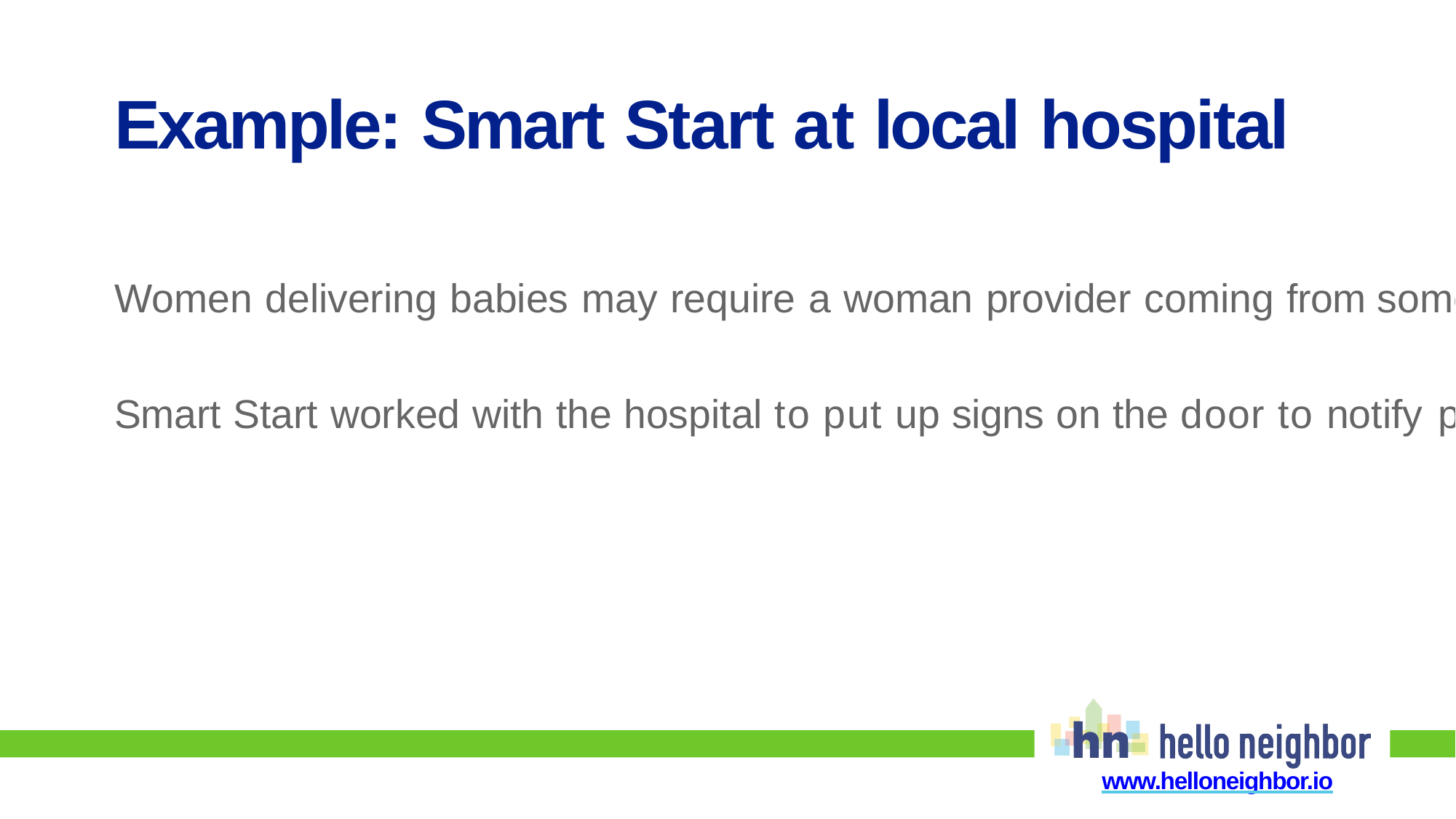

# Example: Smart Start at local hospital
Women delivering babies may require a woman provider coming from some cultures

Smart Start worked with the hospital to put up signs on the door to notify physicians
www.helloneighbor.io